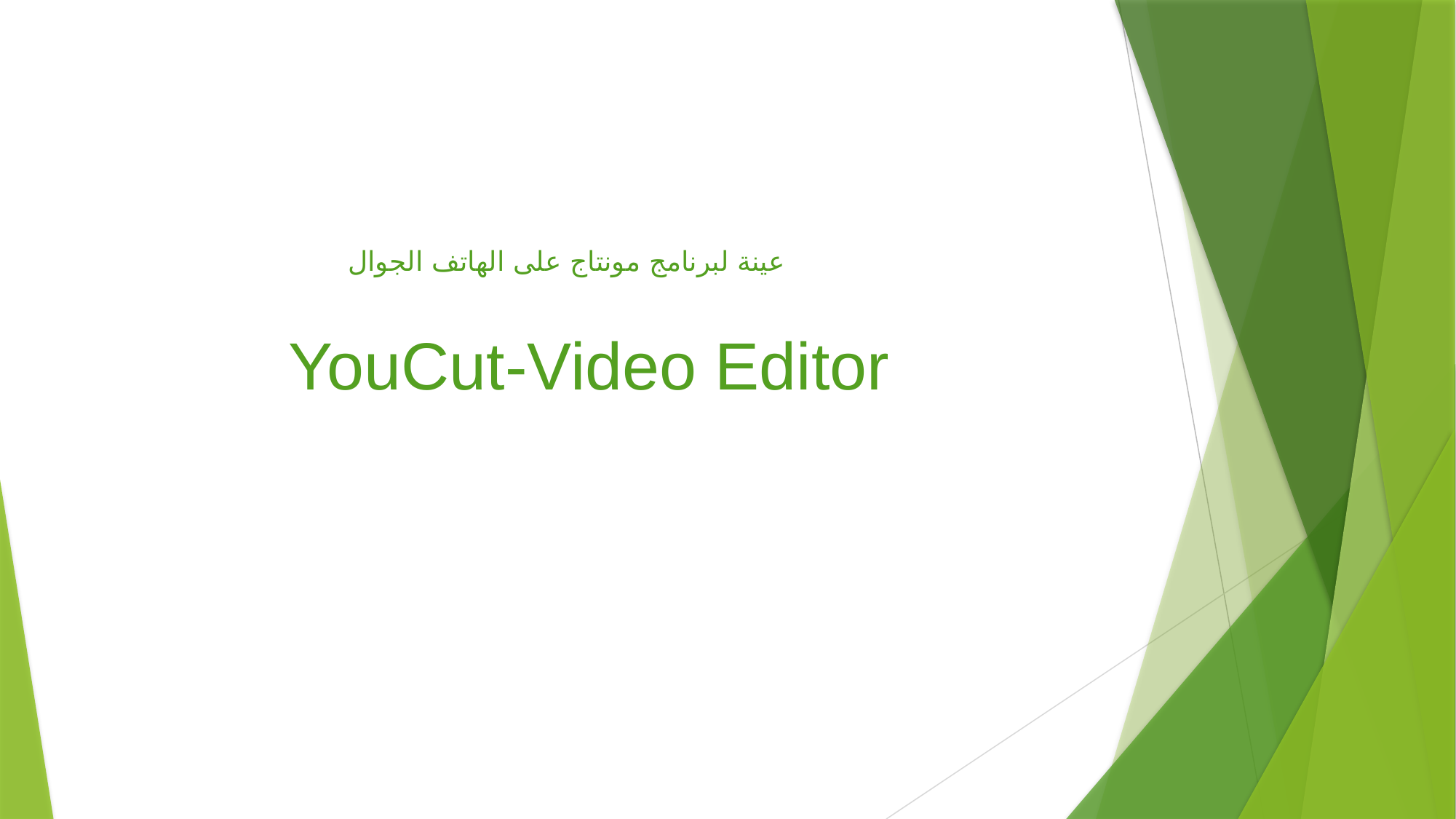

عينة لبرنامج مونتاج على الهاتف الجوال
YouCut-Video Editor